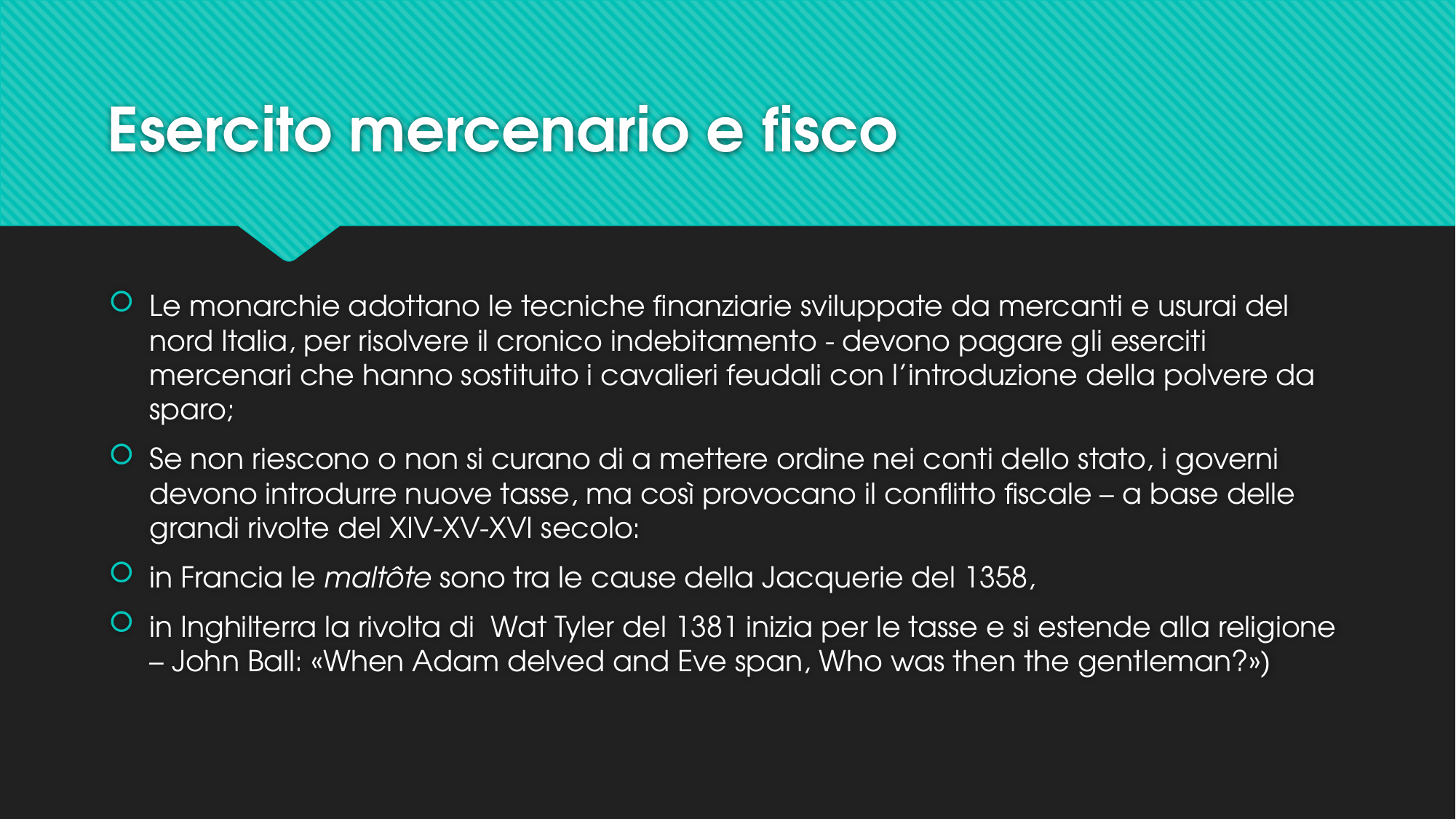

# Esercito mercenario e fisco
Le monarchie adottano le tecniche finanziarie sviluppate da mercanti e usurai del nord Italia, per risolvere il cronico indebitamento - devono pagare gli eserciti mercenari che hanno sostituito i cavalieri feudali con l’introduzione della polvere da sparo;
Se non riescono o non si curano di a mettere ordine nei conti dello stato, i governi devono introdurre nuove tasse, ma così provocano il conflitto fiscale – a base delle grandi rivolte del XIV-XV-XVI secolo:
in Francia le maltôte sono tra le cause della Jacquerie del 1358,
in Inghilterra la rivolta di  Wat Tyler del 1381 inizia per le tasse e si estende alla religione – John Ball: «When Adam delved and Eve span, Who was then the gentleman?»)